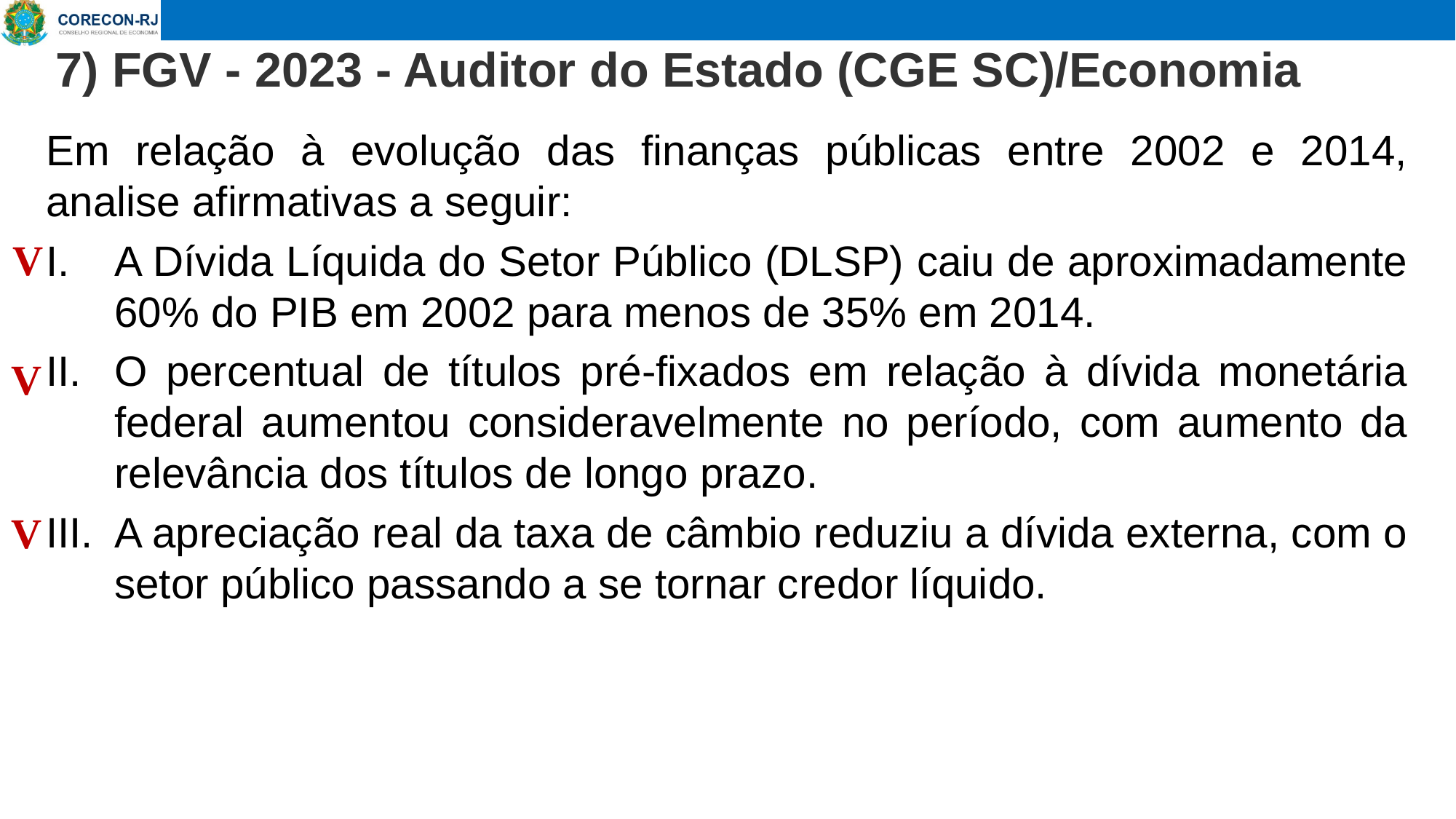

7) FGV - 2023 - Auditor do Estado (CGE SC)/Economia

# Em relação à evolução das finanças públicas entre 2002 e 2014, analise afirmativas a seguir:
A Dívida Líquida do Setor Público (DLSP) caiu de aproximadamente 60% do PIB em 2002 para menos de 35% em 2014.
O percentual de títulos pré-fixados em relação à dívida monetária federal aumentou consideravelmente no período, com aumento da relevância dos títulos de longo prazo.
A apreciação real da taxa de câmbio reduziu a dívida externa, com o setor público passando a se tornar credor líquido.

V
V
V